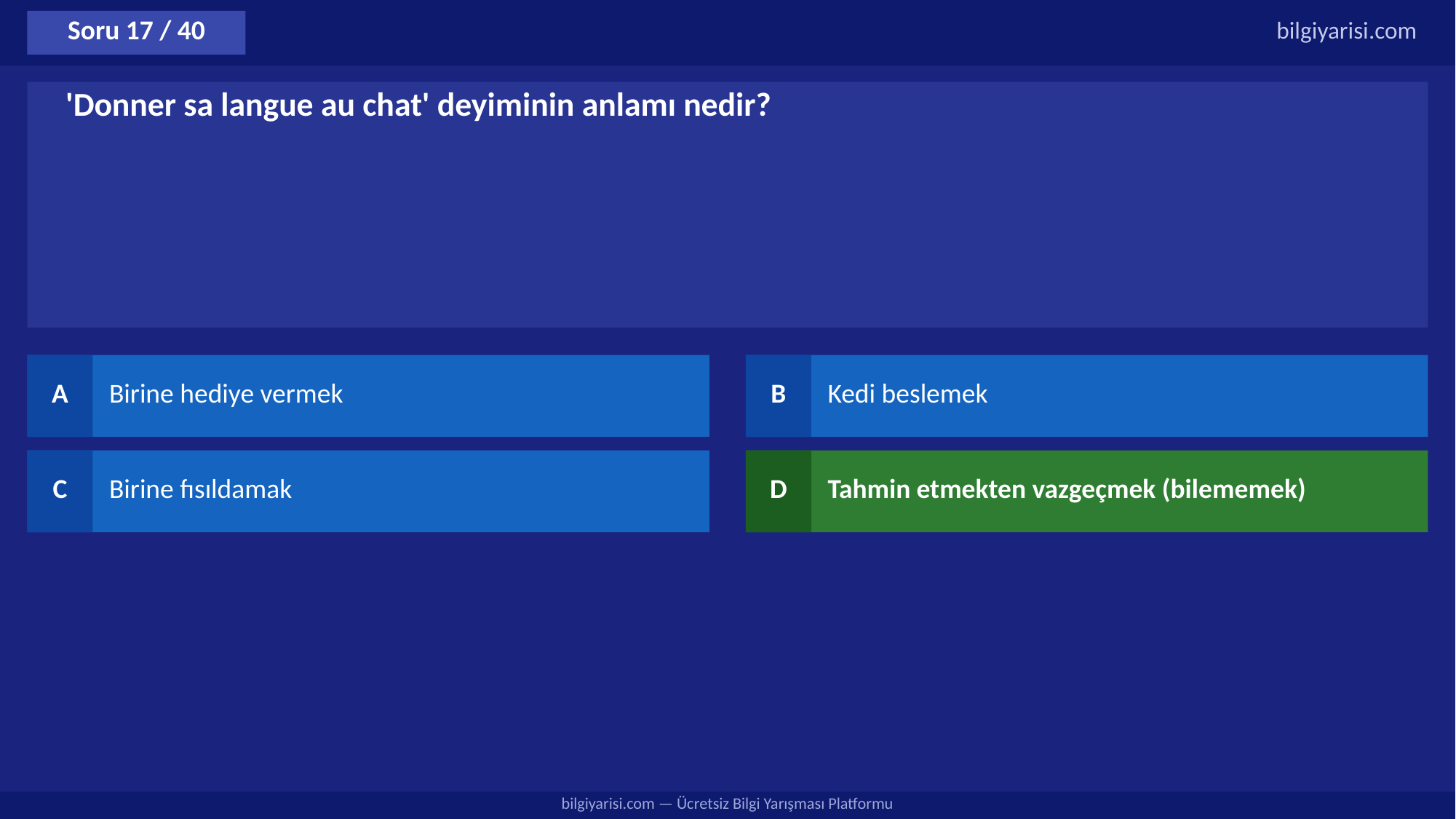

Soru 17 / 40
bilgiyarisi.com

'Donner sa langue au chat' deyiminin anlamı nedir?

A
Birine hediye vermek

B
Kedi beslemek

C
Birine fısıldamak

D
Tahmin etmekten vazgeçmek (bilememek)
bilgiyarisi.com — Ücretsiz Bilgi Yarışması Platformu